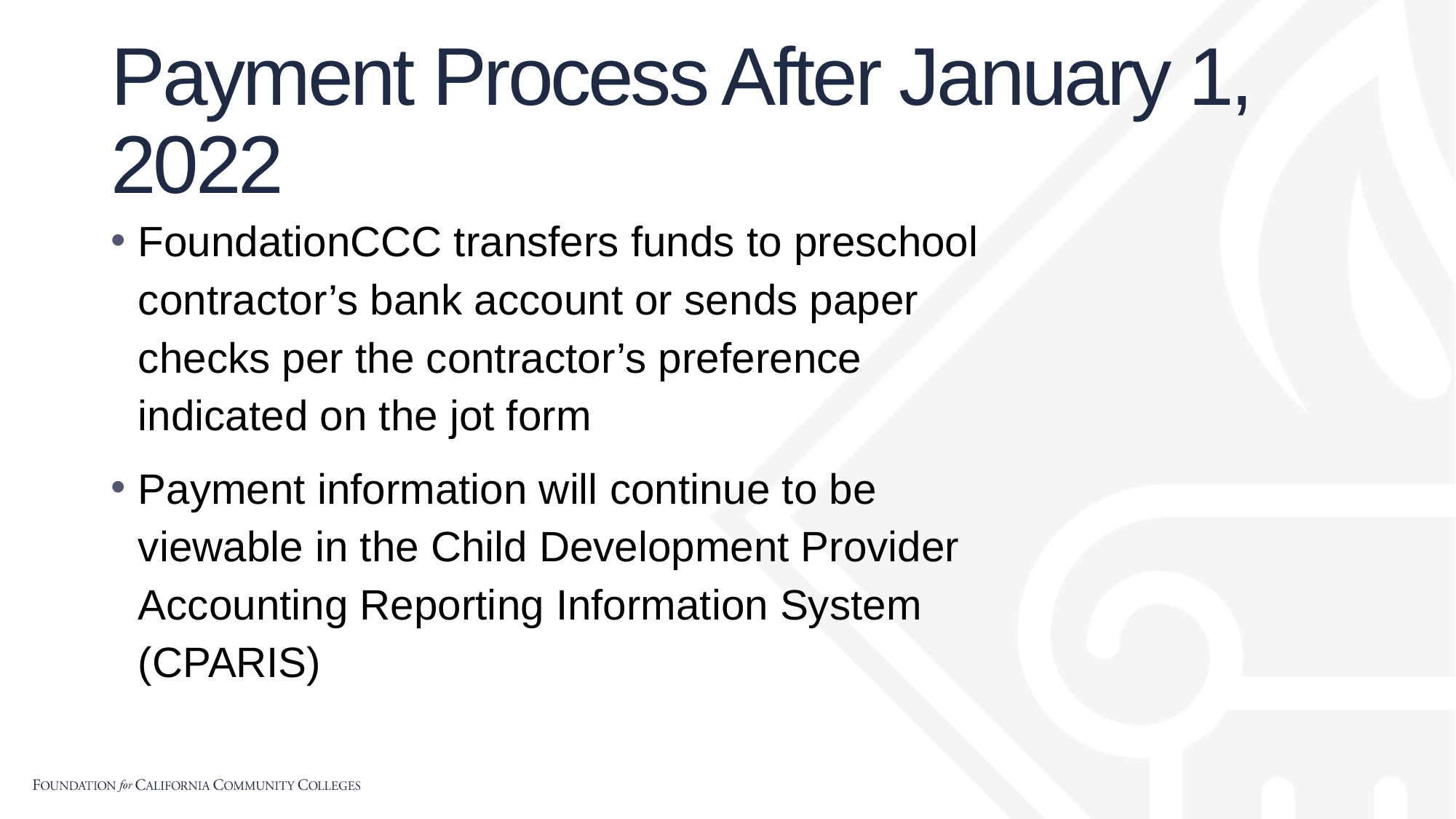

# Payment Process After January 1, 2022
FoundationCCC transfers funds to preschool contractor’s bank account or sends paper checks per the contractor’s preference indicated on the jot form
Payment information will continue to be viewable in the Child Development Provider Accounting Reporting Information System (CPARIS)